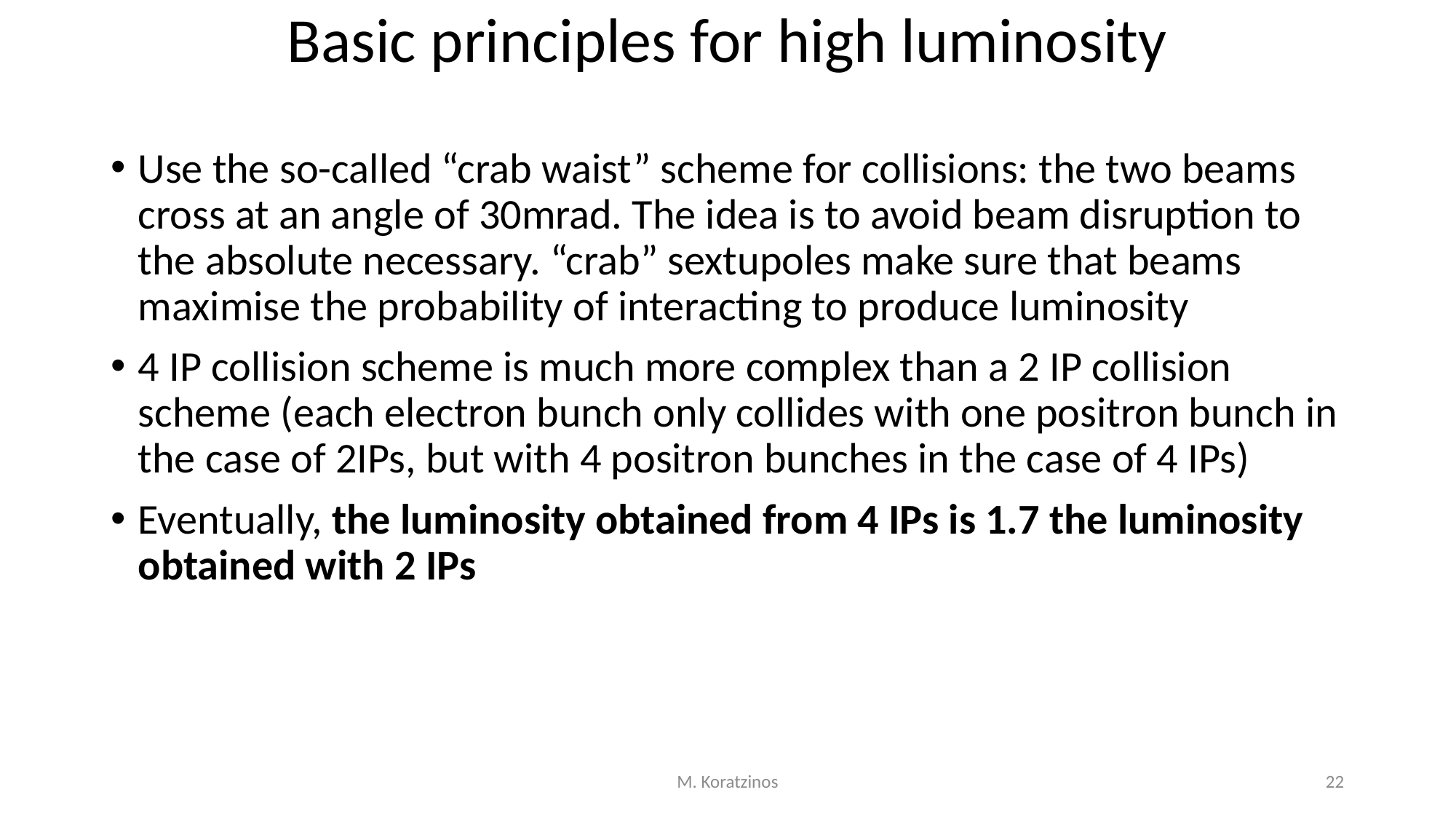

# Basic principles for high luminosity
Use the so-called “crab waist” scheme for collisions: the two beams cross at an angle of 30mrad. The idea is to avoid beam disruption to the absolute necessary. “crab” sextupoles make sure that beams maximise the probability of interacting to produce luminosity
4 IP collision scheme is much more complex than a 2 IP collision scheme (each electron bunch only collides with one positron bunch in the case of 2IPs, but with 4 positron bunches in the case of 4 IPs)
Eventually, the luminosity obtained from 4 IPs is 1.7 the luminosity obtained with 2 IPs
M. Koratzinos
22